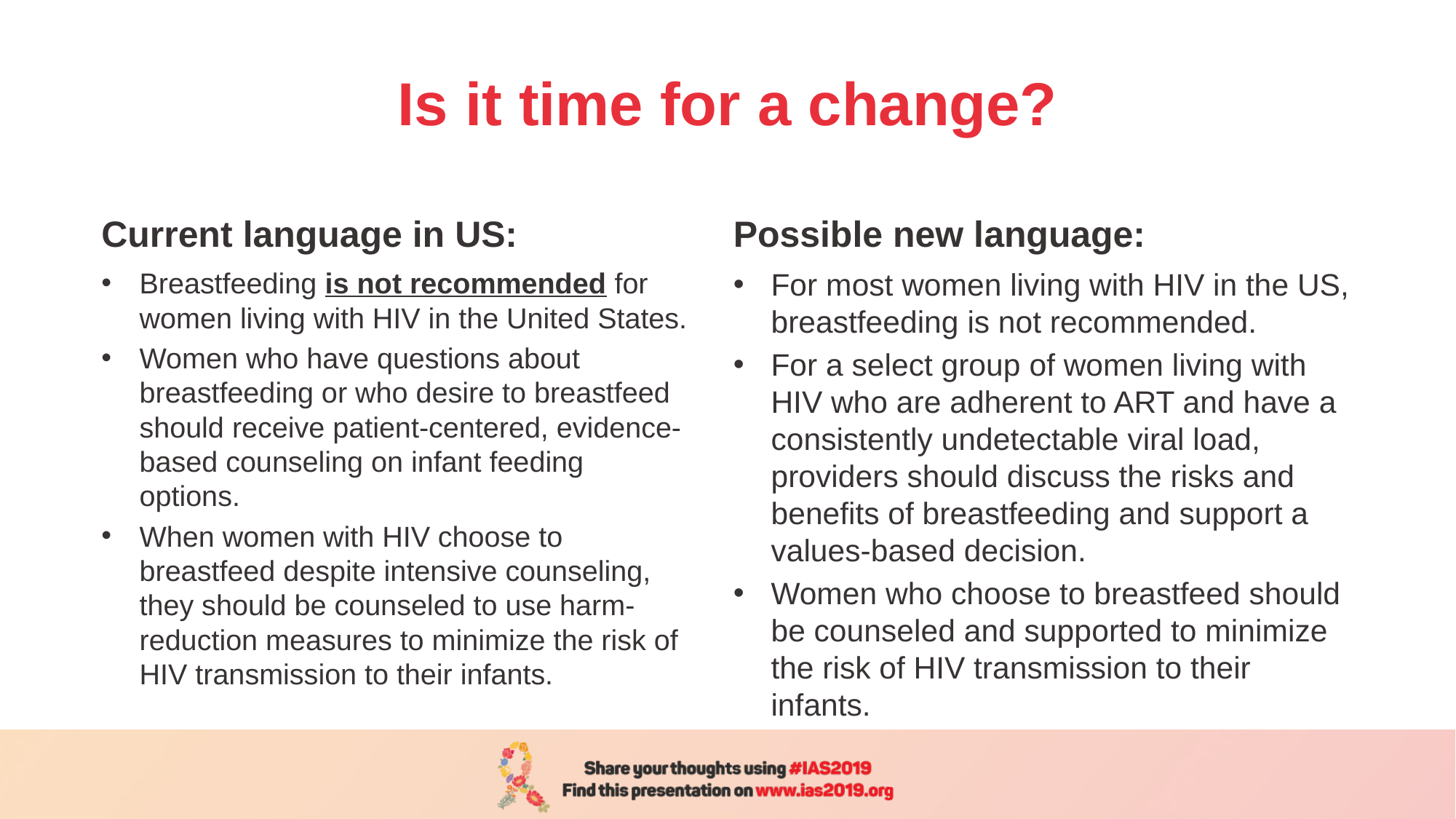

# Is it time for a change?
Current language in US:
Possible new language:
Breastfeeding is not recommended for women living with HIV in the United States.
Women who have questions about breastfeeding or who desire to breastfeed should receive patient-centered, evidence-based counseling on infant feeding options.
When women with HIV choose to breastfeed despite intensive counseling, they should be counseled to use harm-reduction measures to minimize the risk of HIV transmission to their infants.

For most women living with HIV in the US, breastfeeding is not recommended.
For a select group of women living with HIV who are adherent to ART and have a consistently undetectable viral load, providers should discuss the risks and benefits of breastfeeding and support a values-based decision.
Women who choose to breastfeed should be counseled and supported to minimize the risk of HIV transmission to their infants.